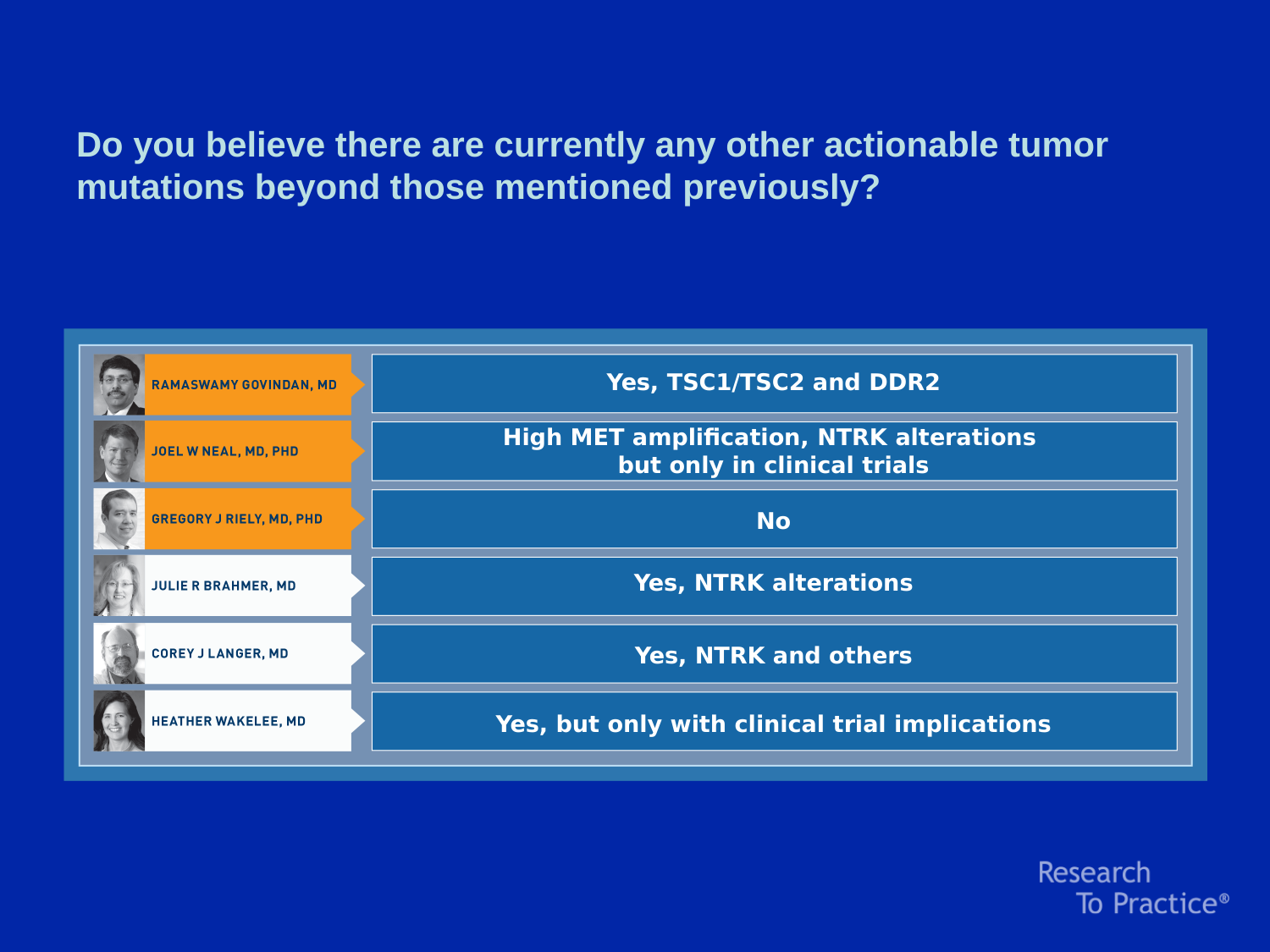

Do you believe there are currently any other actionable tumor mutations beyond those mentioned previously?
Yes, TSC1/TSC2 and DDR2
High MET amplification, NTRK alterations
but only in clinical trials
No
Yes, NTRK alterations
Yes, NTRK and others
Yes, but only with clinical trial implications